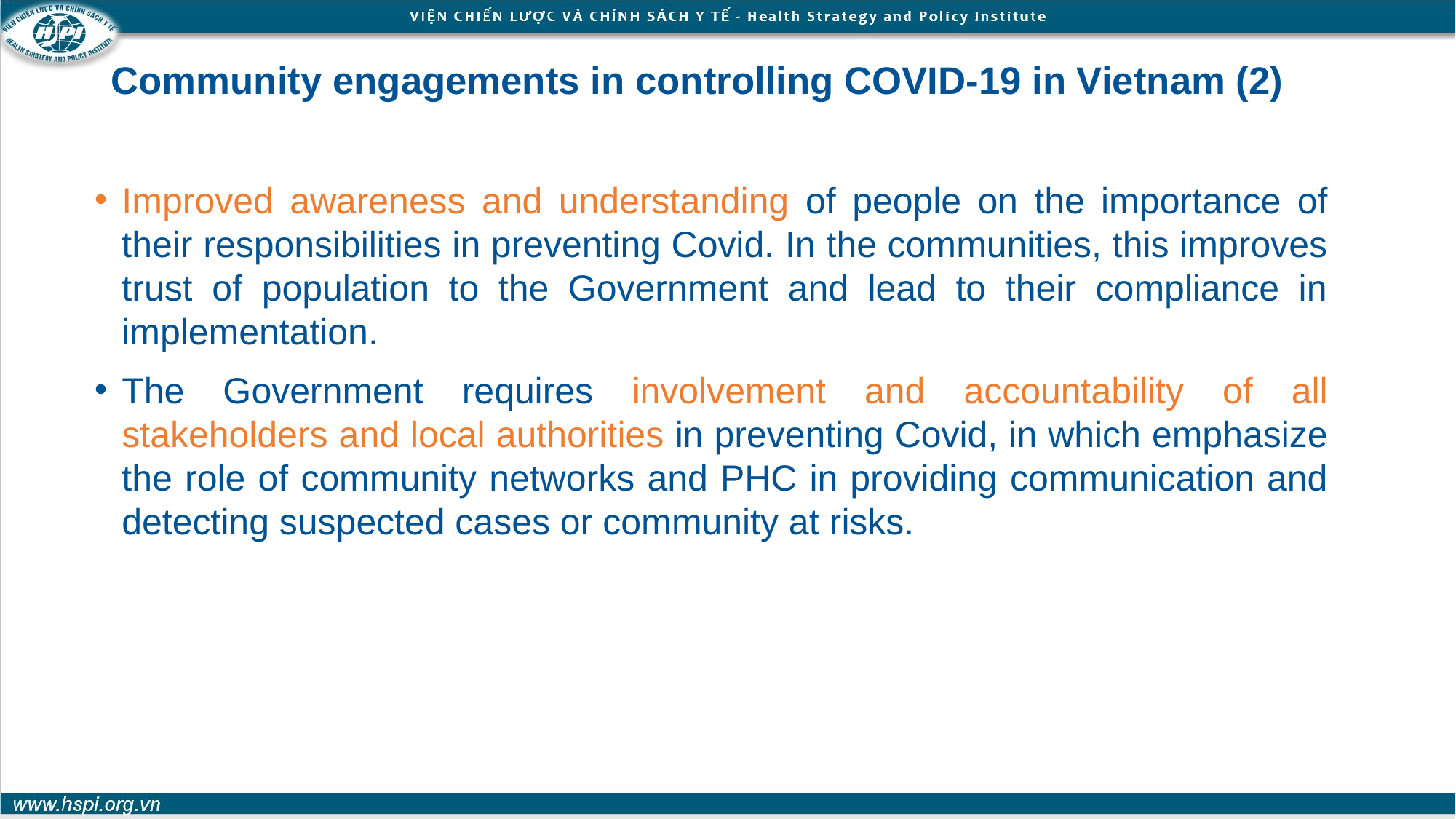

# Community engagements in controlling COVID-19 in Vietnam (2)
Improved awareness and understanding of people on the importance of their responsibilities in preventing Covid. In the communities, this improves trust of population to the Government and lead to their compliance in implementation.
The Government requires involvement and accountability of all stakeholders and local authorities in preventing Covid, in which emphasize the role of community networks and PHC in providing communication and detecting suspected cases or community at risks.